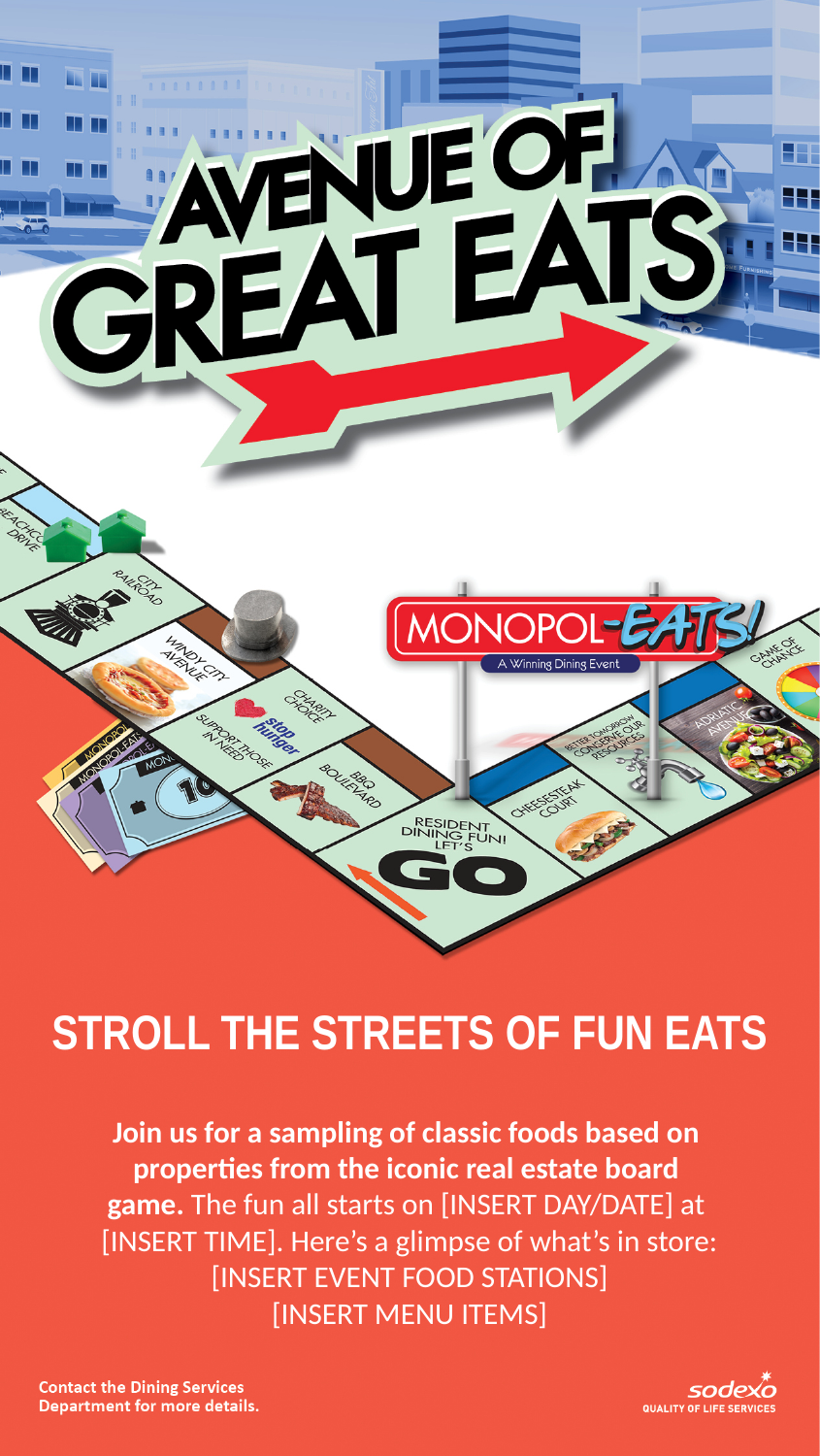

STROLL THE STREETS OF FUN EATS
Join us for a sampling of classic foods based on
properties from the iconic real estate board
game. The fun all starts on [INSERT DAY/DATE] at
[INSERT TIME]. Here’s a glimpse of what’s in store:
[INSERT EVENT FOOD STATIONS]
[INSERT MENU ITEMS]